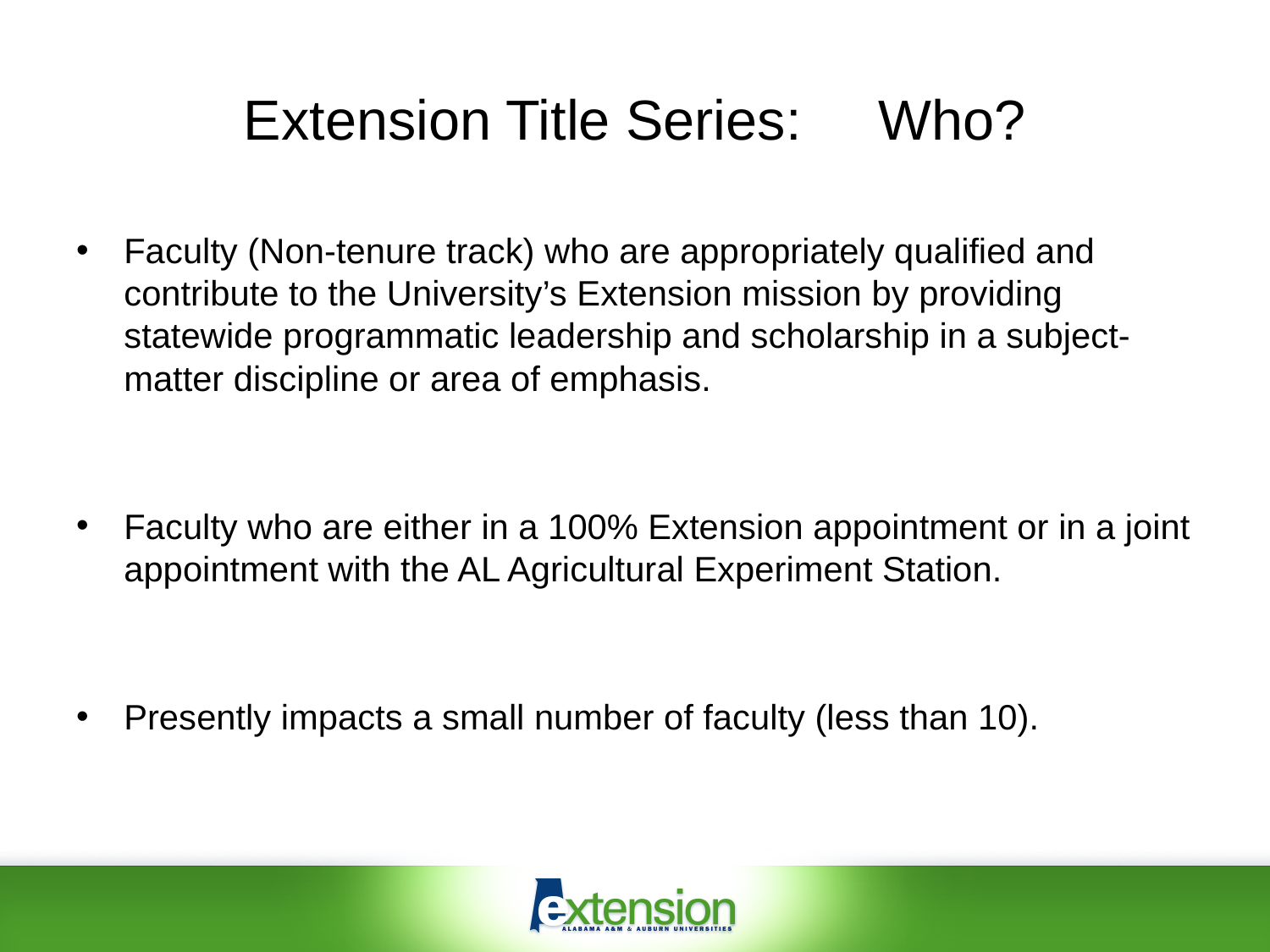

# Extension Title Series:	Who?
Faculty (Non-tenure track) who are appropriately qualified and contribute to the University’s Extension mission by providing statewide programmatic leadership and scholarship in a subject-matter discipline or area of emphasis.

Faculty who are either in a 100% Extension appointment or in a joint appointment with the AL Agricultural Experiment Station.

Presently impacts a small number of faculty (less than 10).